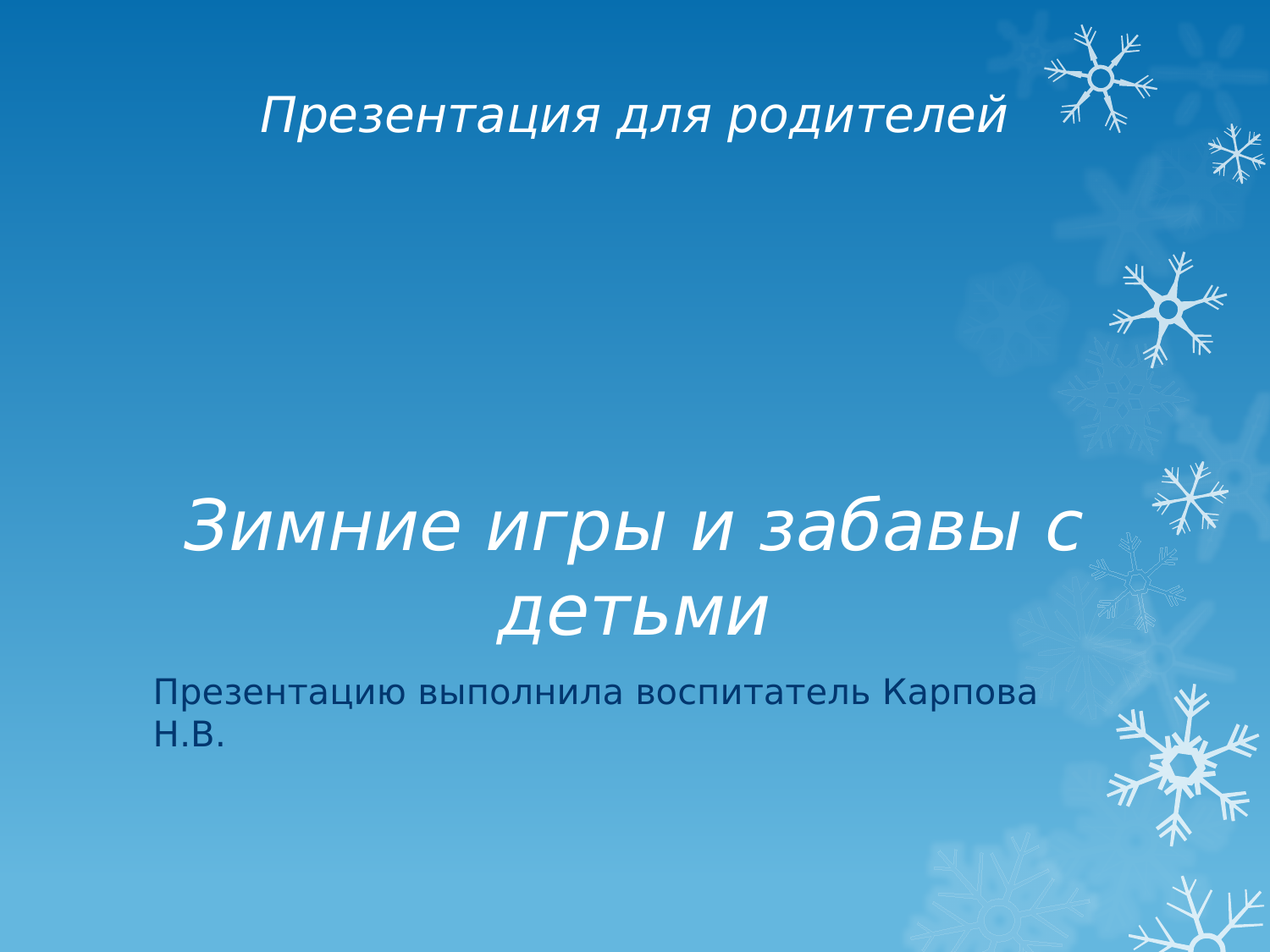

# Презентация для родителей Зимние игры и забавы с детьми
Презентацию выполнила воспитатель Карпова Н.В.